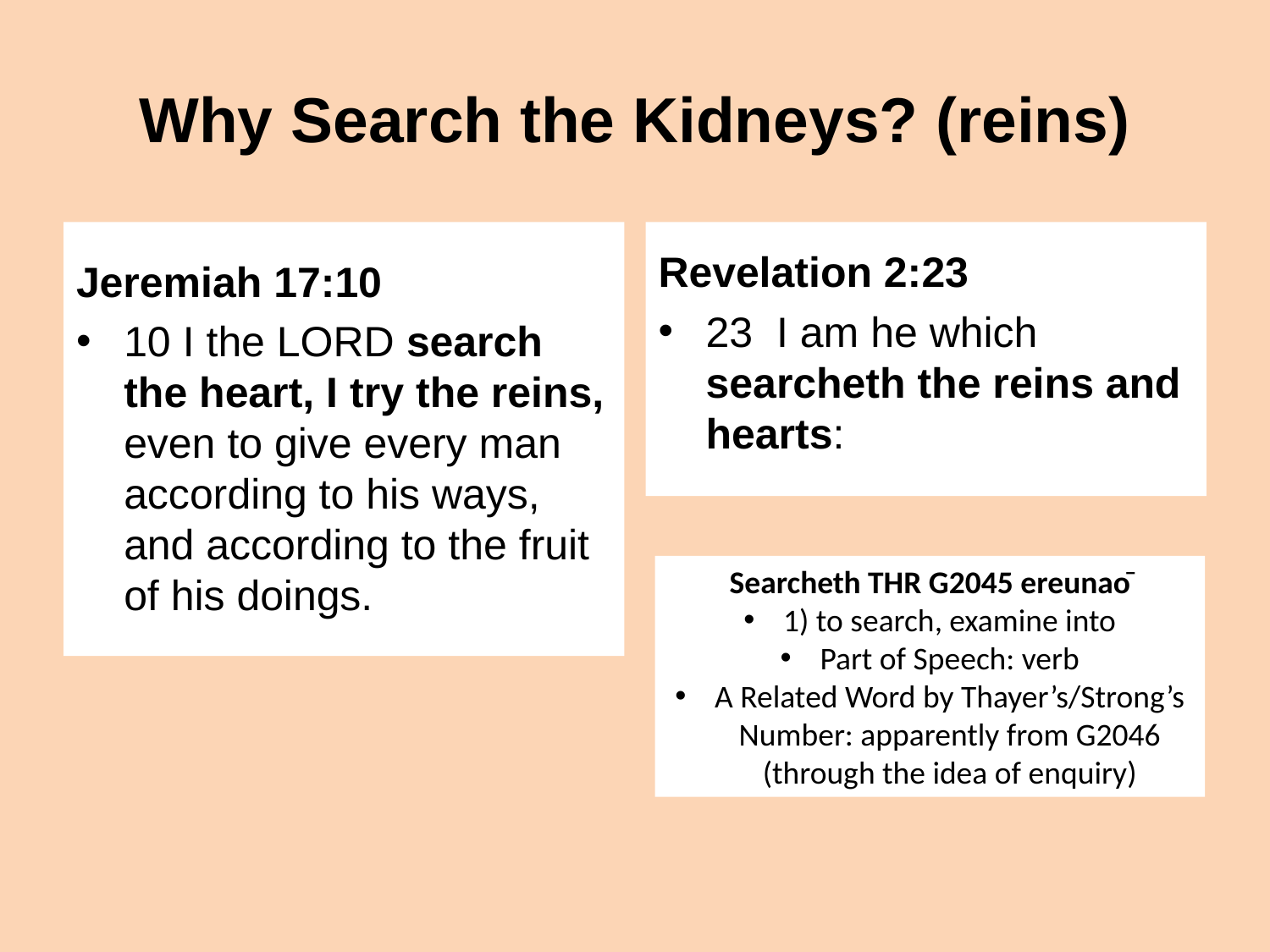

# Why Search the Kidneys? (reins)

Jeremiah 17:10
10 I the LORD search the heart, I try the reins, even to give every man according to his ways, and according to the fruit of his doings.

Revelation 2:23
23  I am he which searcheth the reins and hearts:

Searcheth THR G2045 ereunaō
1) to search, examine into
Part of Speech: verb
A Related Word by Thayer’s/Strong’s Number: apparently from G2046 (through the idea of enquiry)